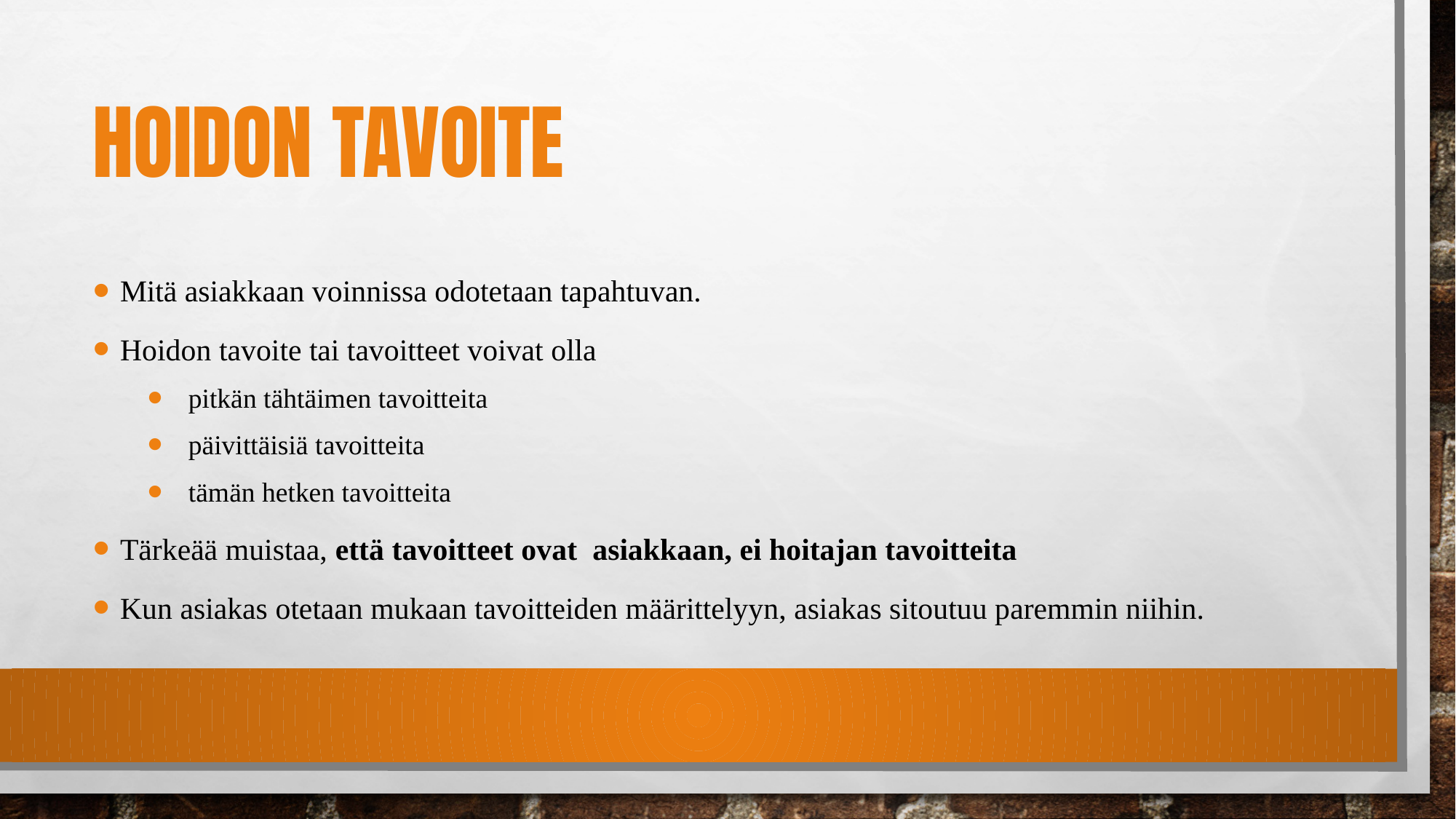

# Hoidon tavoite

Mitä asiakkaan voinnissa odotetaan tapahtuvan.
Hoidon tavoite tai tavoitteet voivat olla
  pitkän tähtäimen tavoitteita
  päivittäisiä tavoitteita
  tämän hetken tavoitteita
Tärkeää muistaa, että tavoitteet ovat  asiakkaan, ei hoitajan tavoitteita
Kun asiakas otetaan mukaan tavoitteiden määrittelyyn, asiakas sitoutuu paremmin niihin.